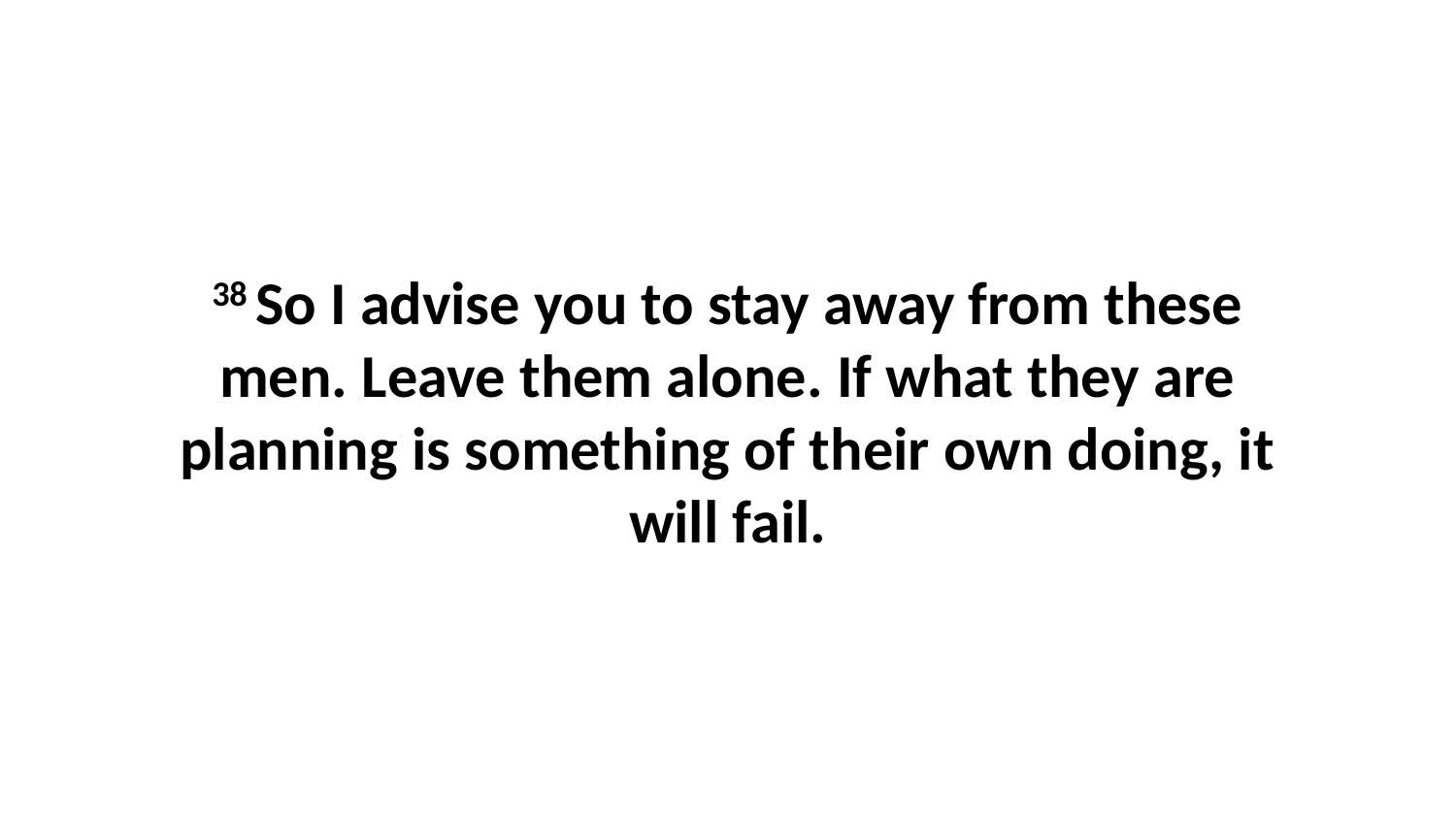

38 So I advise you to stay away from these men. Leave them alone. If what they are planning is something of their own doing, it will fail.